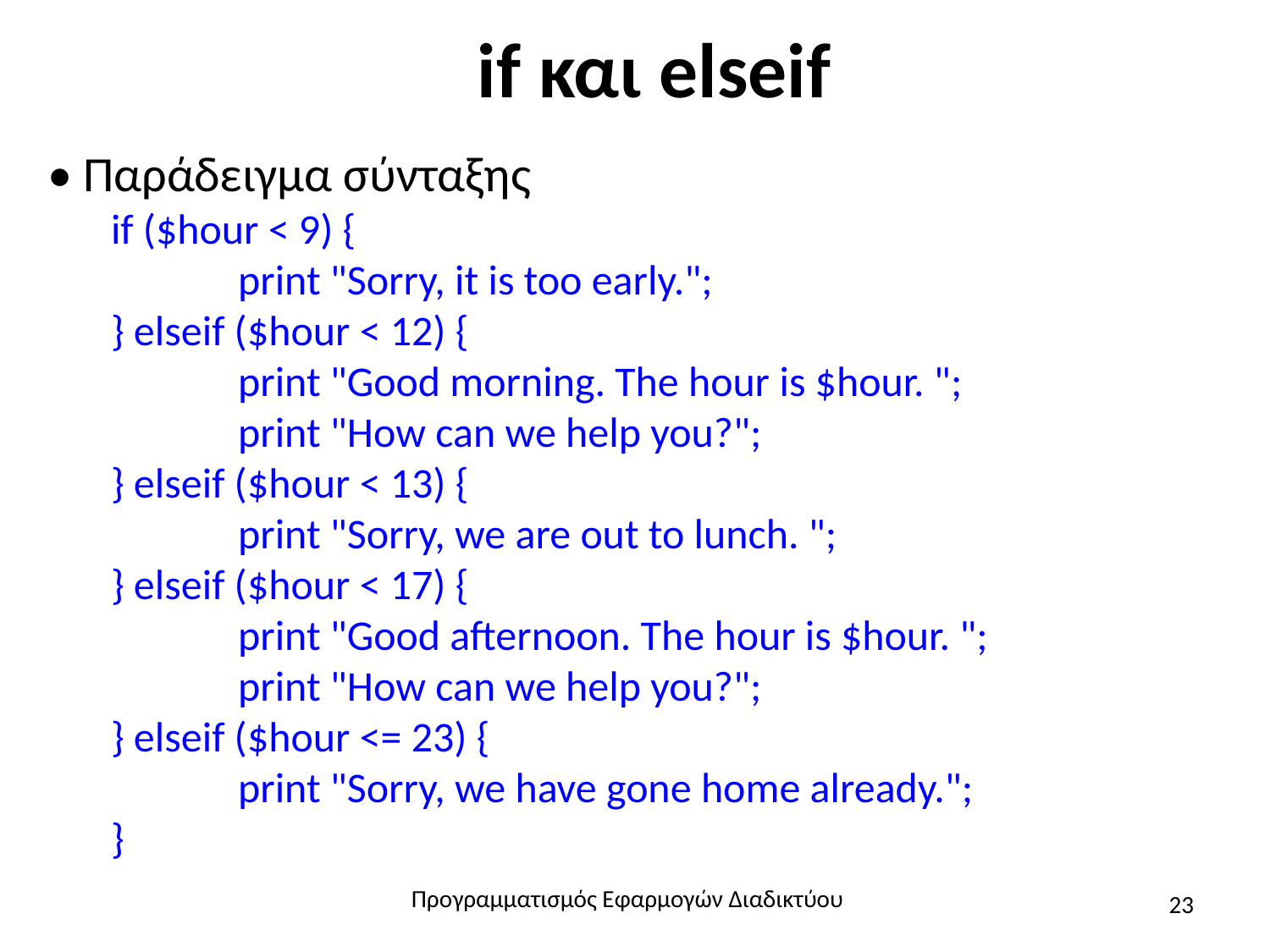

# if και elseif
• Παράδειγμα σύνταξης
if ($hour < 9) {
	print "Sorry, it is too early.";
} elseif ($hour < 12) {
	print "Good morning. The hour is $hour. ";
	print "How can we help you?";
} elseif ($hour < 13) {
	print "Sorry, we are out to lunch. ";
} elseif ($hour < 17) {
	print "Good afternoon. The hour is $hour. ";
	print "How can we help you?";
} elseif ($hour <= 23) {
	print "Sorry, we have gone home already.";
}
Προγραμματισμός Εφαρμογών Διαδικτύου
23